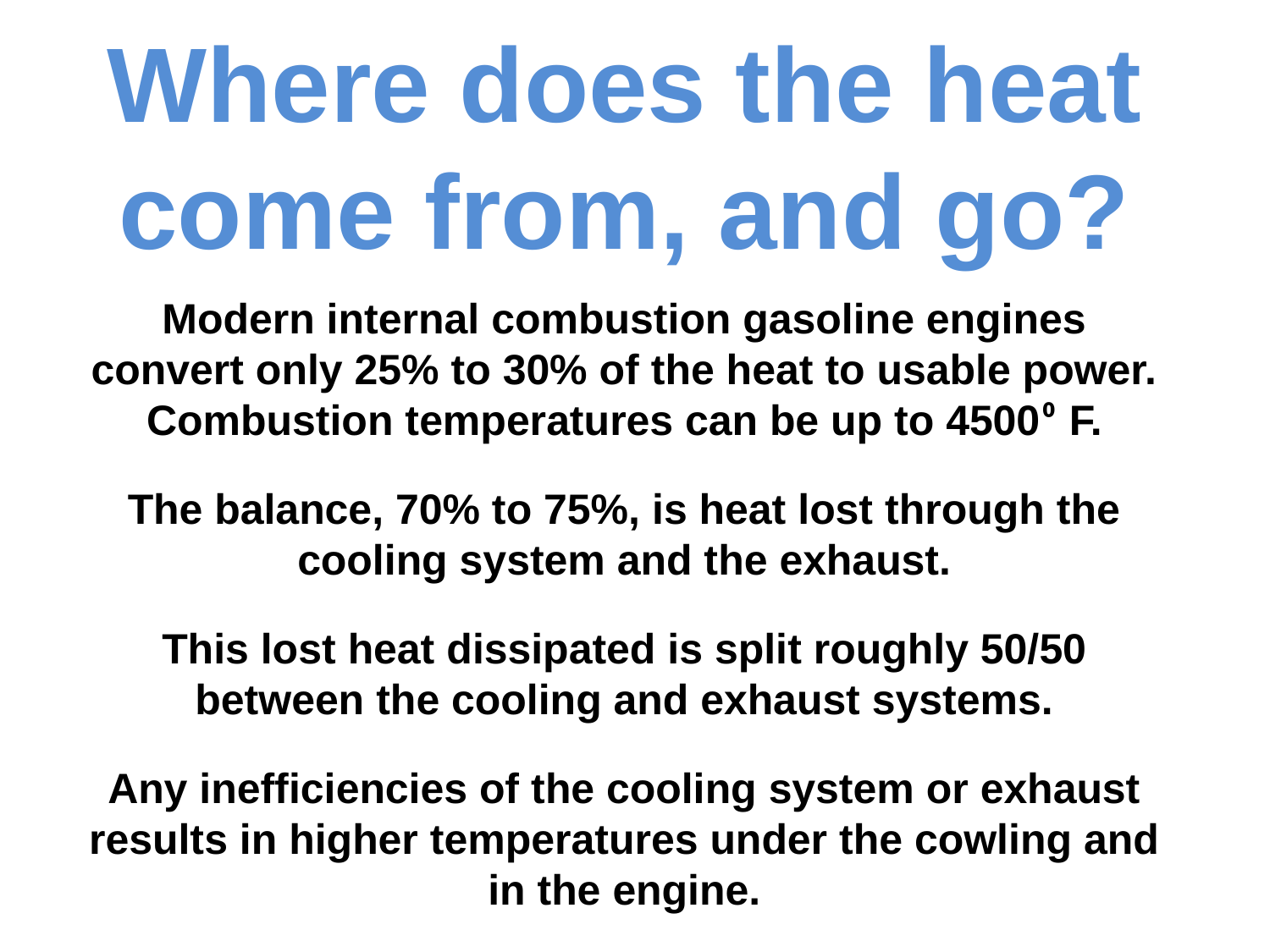

Where does the heat come from, and go?
Modern internal combustion gasoline engines convert only 25% to 30% of the heat to usable power. Combustion temperatures can be up to 4500⁰ F.

The balance, 70% to 75%, is heat lost through the cooling system and the exhaust.

This lost heat dissipated is split roughly 50/50 between the cooling and exhaust systems.

Any inefficiencies of the cooling system or exhaust results in higher temperatures under the cowling and in the engine.